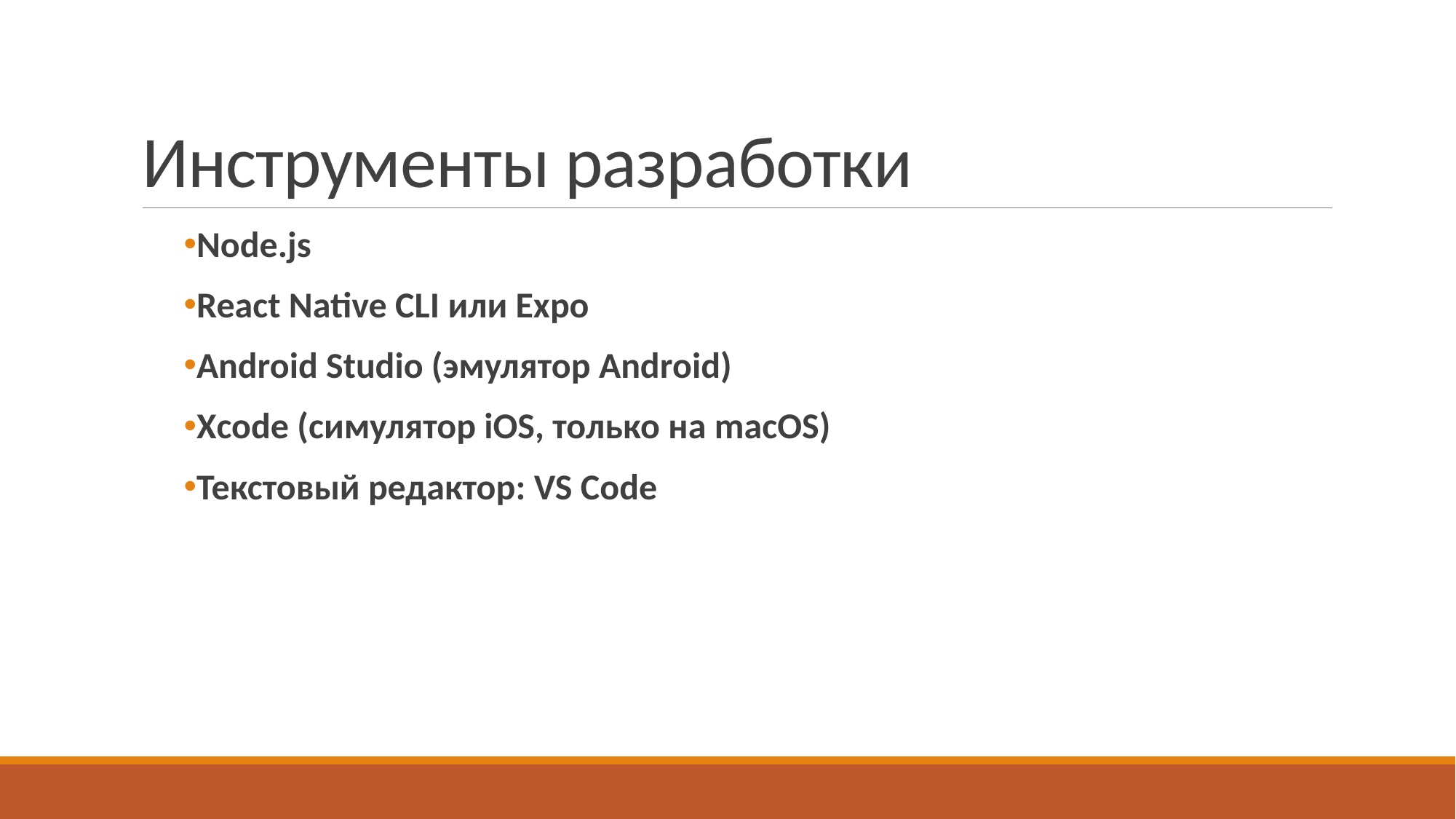

# Инструменты разработки
Node.js
React Native CLI или Expo
Android Studio (эмулятор Android)
Xcode (симулятор iOS, только на macOS)
Текстовый редактор: VS Code